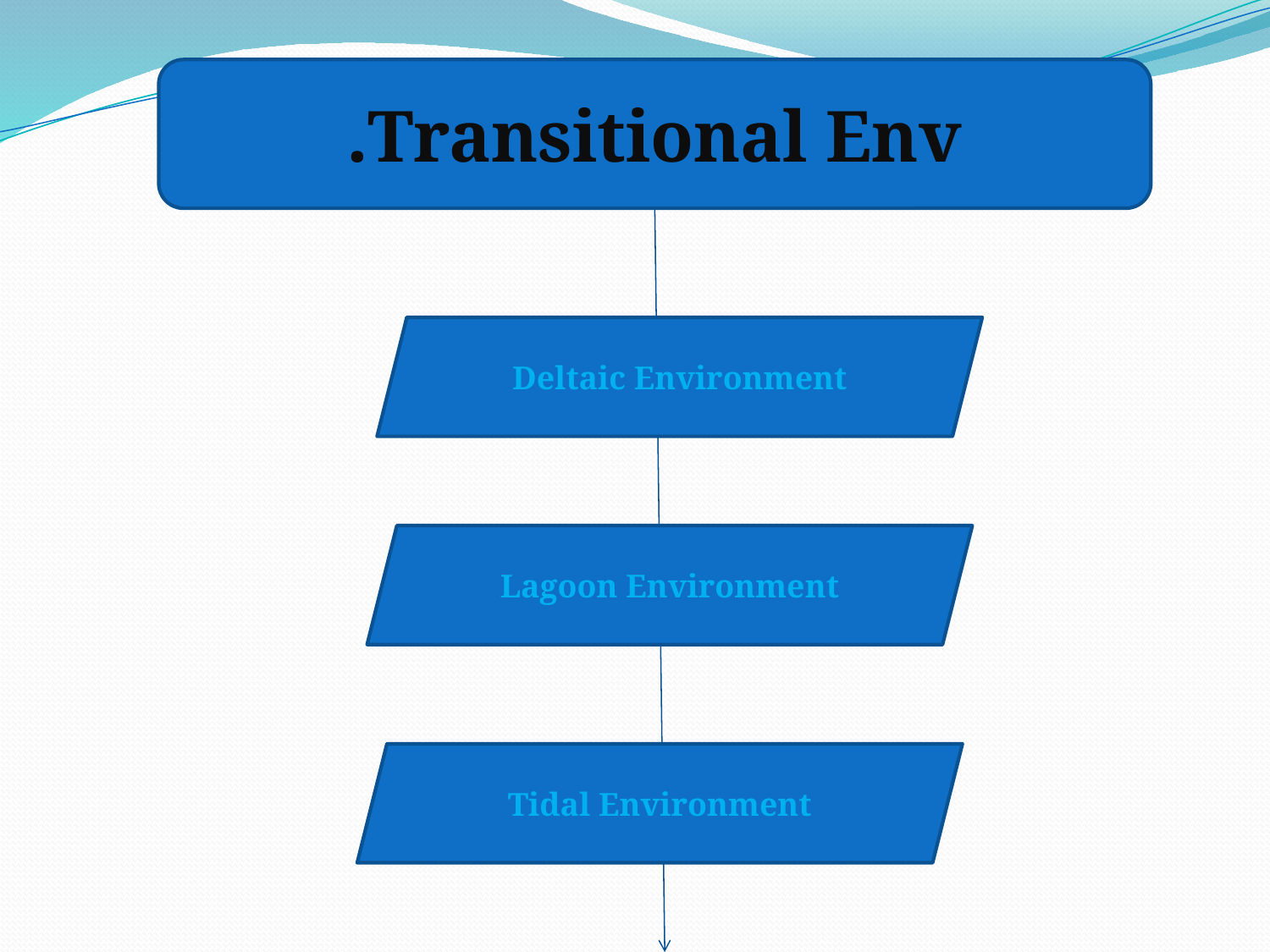

Transitional Env.
Deltaic Environment
Lagoon Environment
Tidal Environment